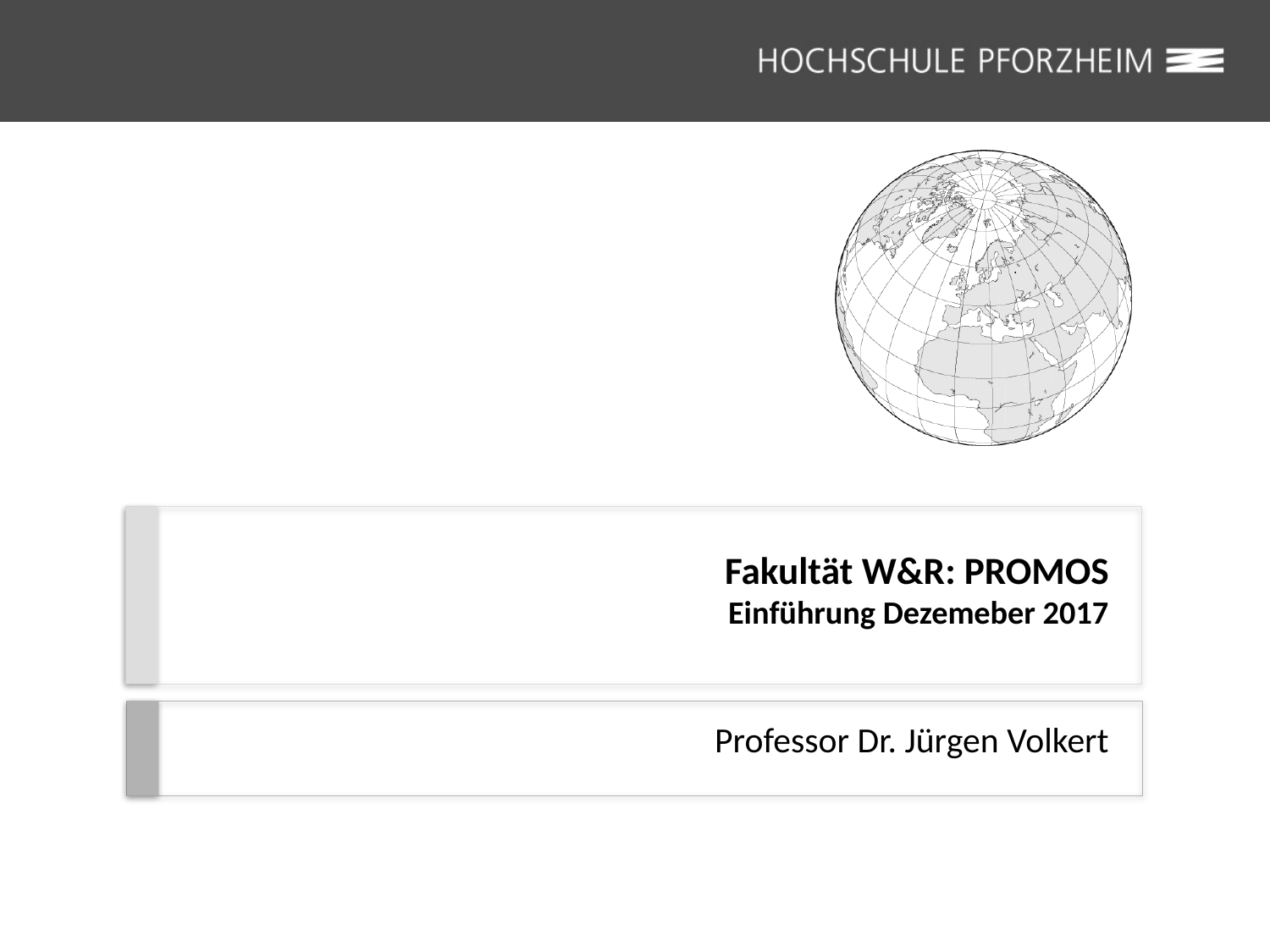

# Fakultät W&R: PROMOS Einführung Dezemeber 2017
Professor Dr. Jürgen Volkert